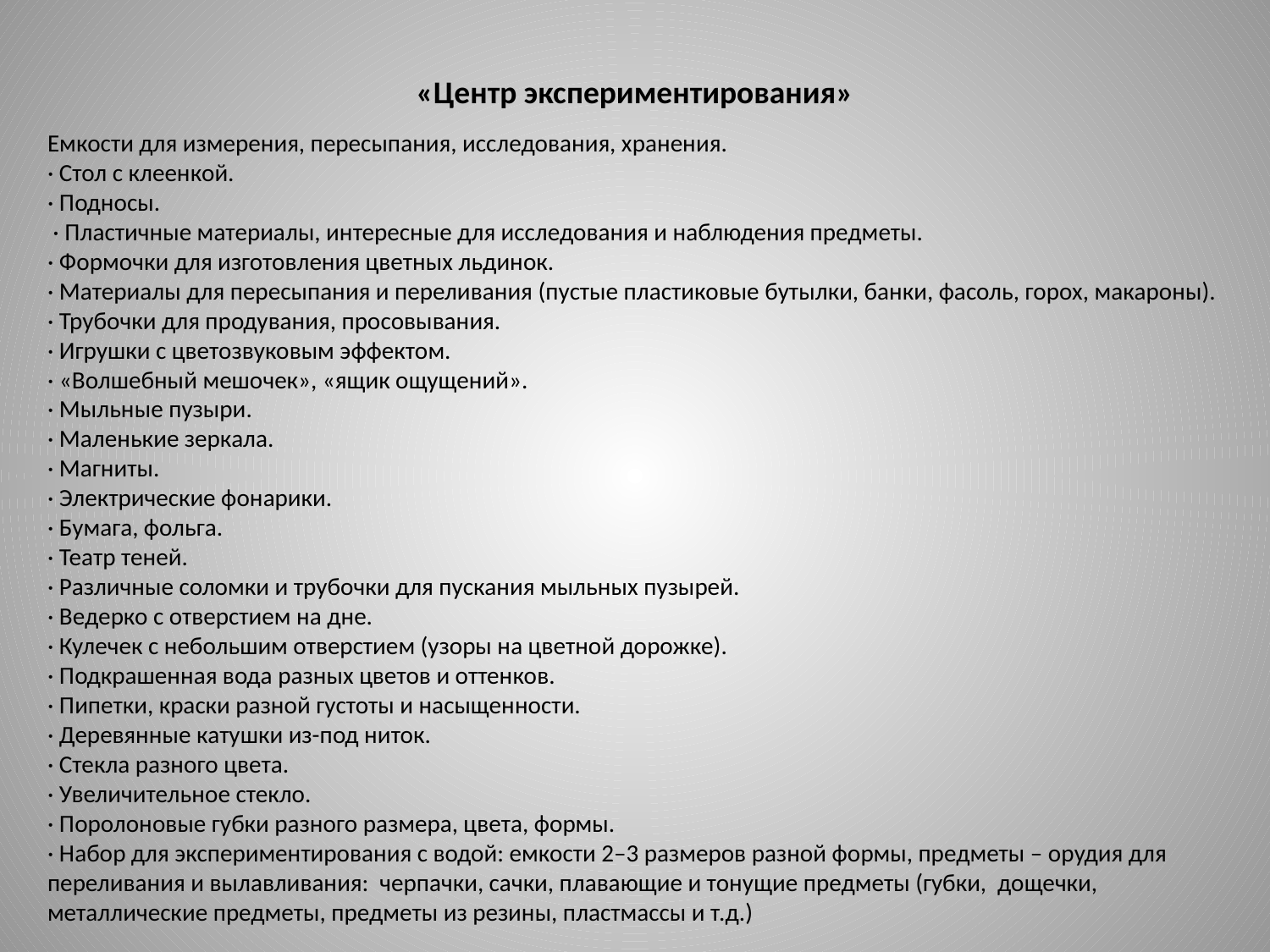

«Центр экспериментирования»
Емкости для измерения, пересыпания, исследования, хранения.
· Стол с клеенкой.
· Подносы.
 · Пластичные материалы, интересные для исследования и наблюдения предметы.
· Формочки для изготовления цветных льдинок.
· Материалы для пересыпания и переливания (пустые пластиковые бутылки, банки, фасоль, горох, макароны).
· Трубочки для продувания, просовывания.
· Игрушки с цветозвуковым эффектом.
· «Волшебный мешочек», «ящик ощущений».
· Мыльные пузыри.
· Маленькие зеркала.
· Магниты.
· Электрические фонарики.
· Бумага, фольга.
· Театр теней.
· Различные соломки и трубочки для пускания мыльных пузырей.
· Ведерко с отверстием на дне.
· Кулечек с небольшим отверстием (узоры на цветной дорожке).
· Подкрашенная вода разных цветов и оттенков.
· Пипетки, краски разной густоты и насыщенности.
· Деревянные катушки из-под ниток.
· Стекла разного цвета.
· Увеличительное стекло.
· Поролоновые губки разного размера, цвета, формы.
· Набор для экспериментирования с водой: емкости 2–3 размеров разной формы, предметы – орудия для переливания и вылавливания:  черпачки, сачки, плавающие и тонущие предметы (губки,  дощечки, металлические предметы, предметы из резины, пластмассы и т.д.)